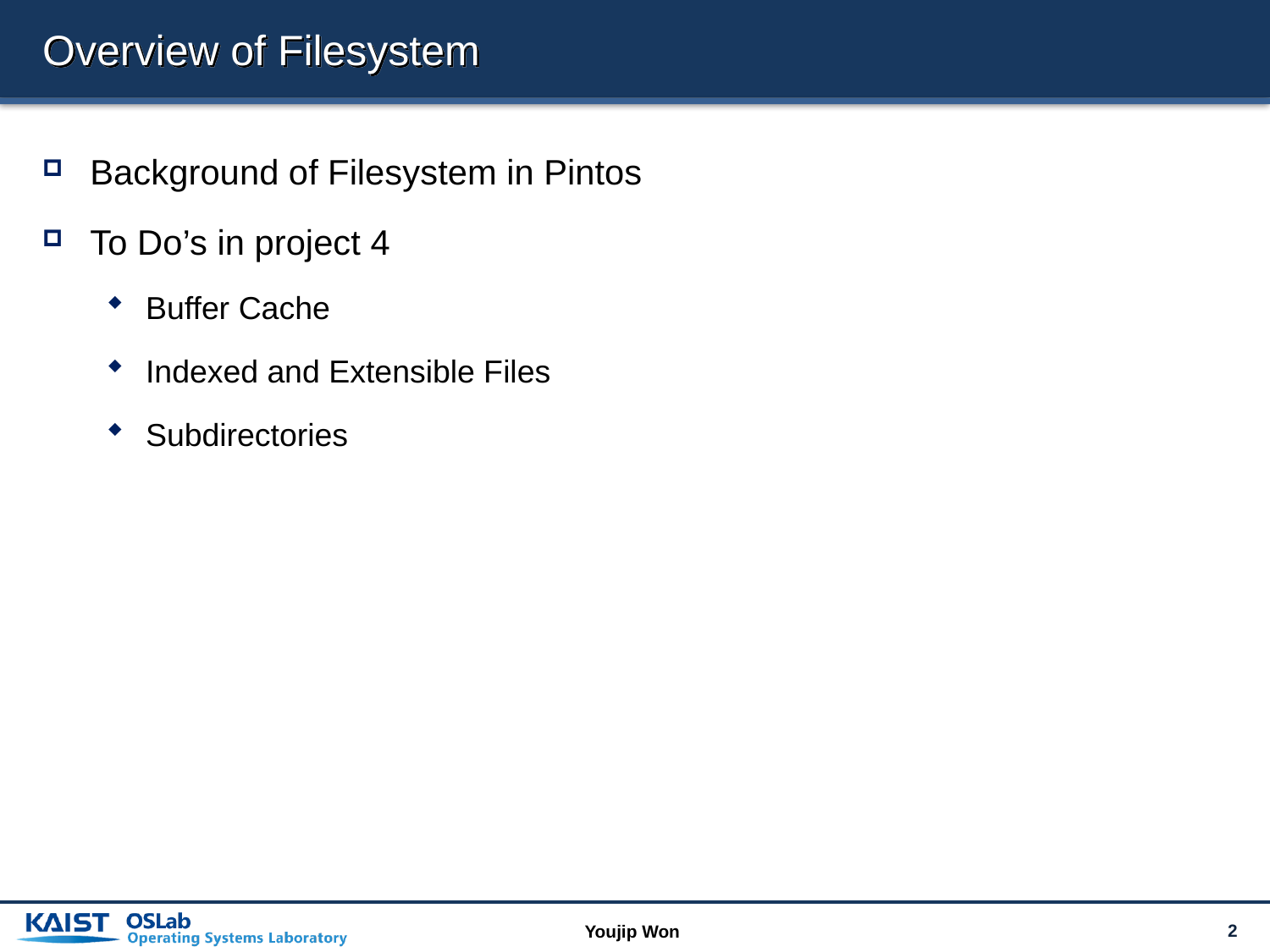

# Overview of Filesystem
Background of Filesystem in Pintos
To Do’s in project 4
Buffer Cache
Indexed and Extensible Files
Subdirectories
Youjip Won
2